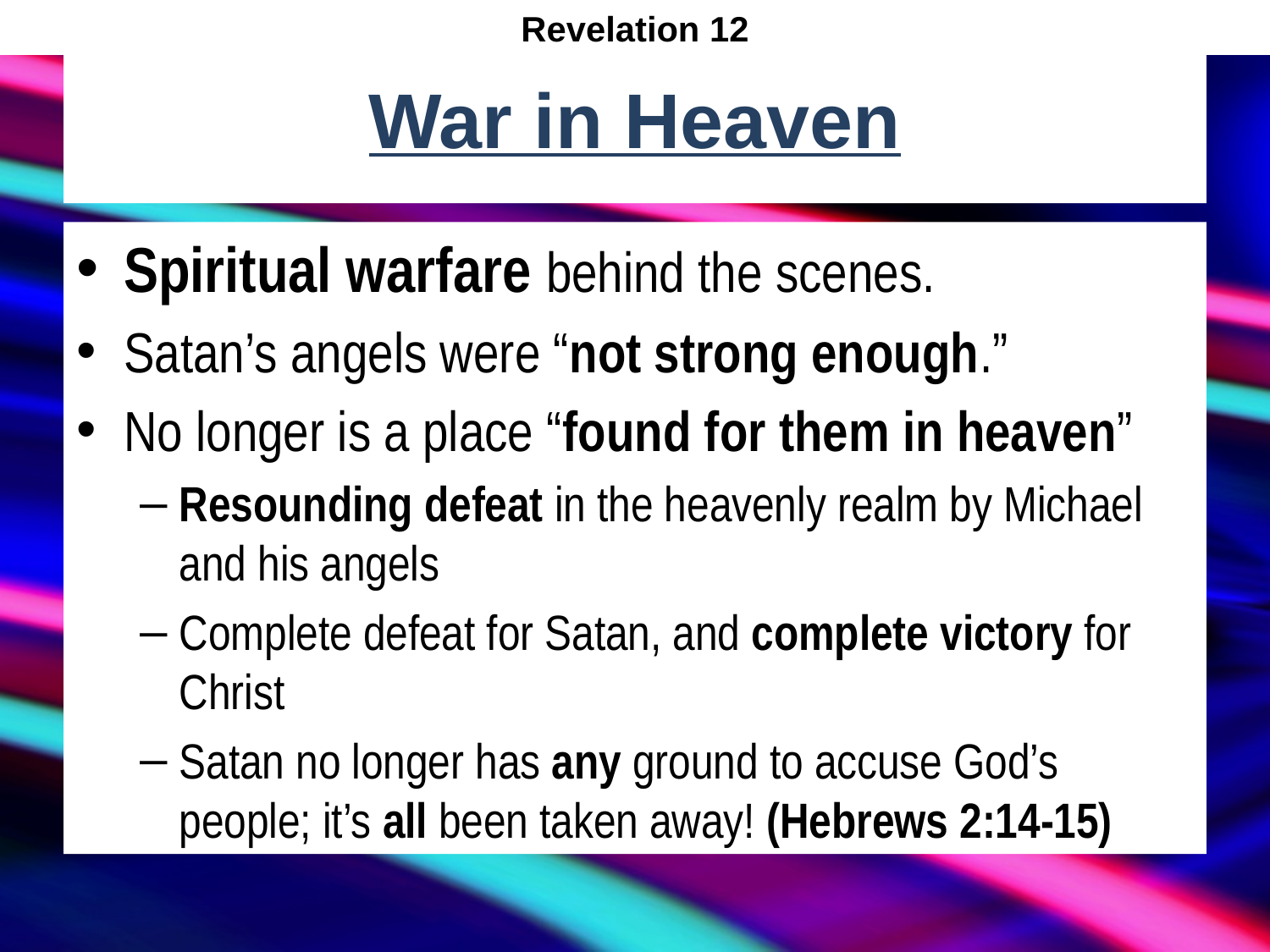

Revelation 12
# War in Heaven
Spiritual warfare behind the scenes.
Satan’s angels were “not strong enough.”
No longer is a place “found for them in heaven”
Resounding defeat in the heavenly realm by Michael and his angels
Complete defeat for Satan, and complete victory for Christ
Satan no longer has any ground to accuse God’s people; it’s all been taken away! (Hebrews 2:14-15)